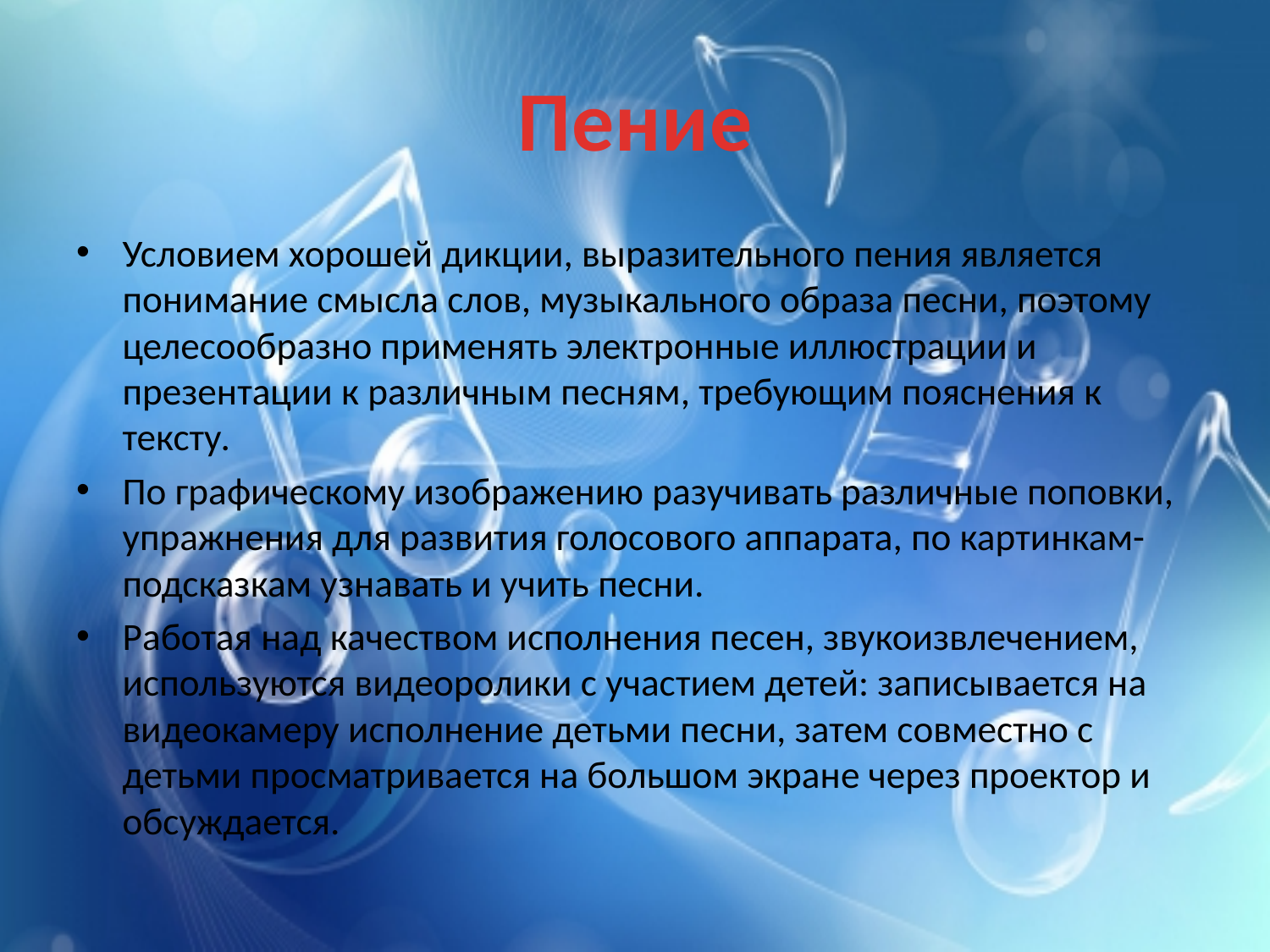

# Пение
Условием хорошей дикции, выразительного пения является понимание смысла слов, музыкального образа песни, поэтому целесообразно применять электронные иллюстрации и презентации к различным песням, требующим пояснения к тексту.
По графическому изображению разучивать различные поповки, упражнения для развития голосового аппарата, по картинкам-подсказкам узнавать и учить песни.
Работая над качеством исполнения песен, звукоизвлечением, используются видеоролики с участием детей: записывается на видеокамеру исполнение детьми песни, затем совместно с детьми просматривается на большом экране через проектор и обсуждается.